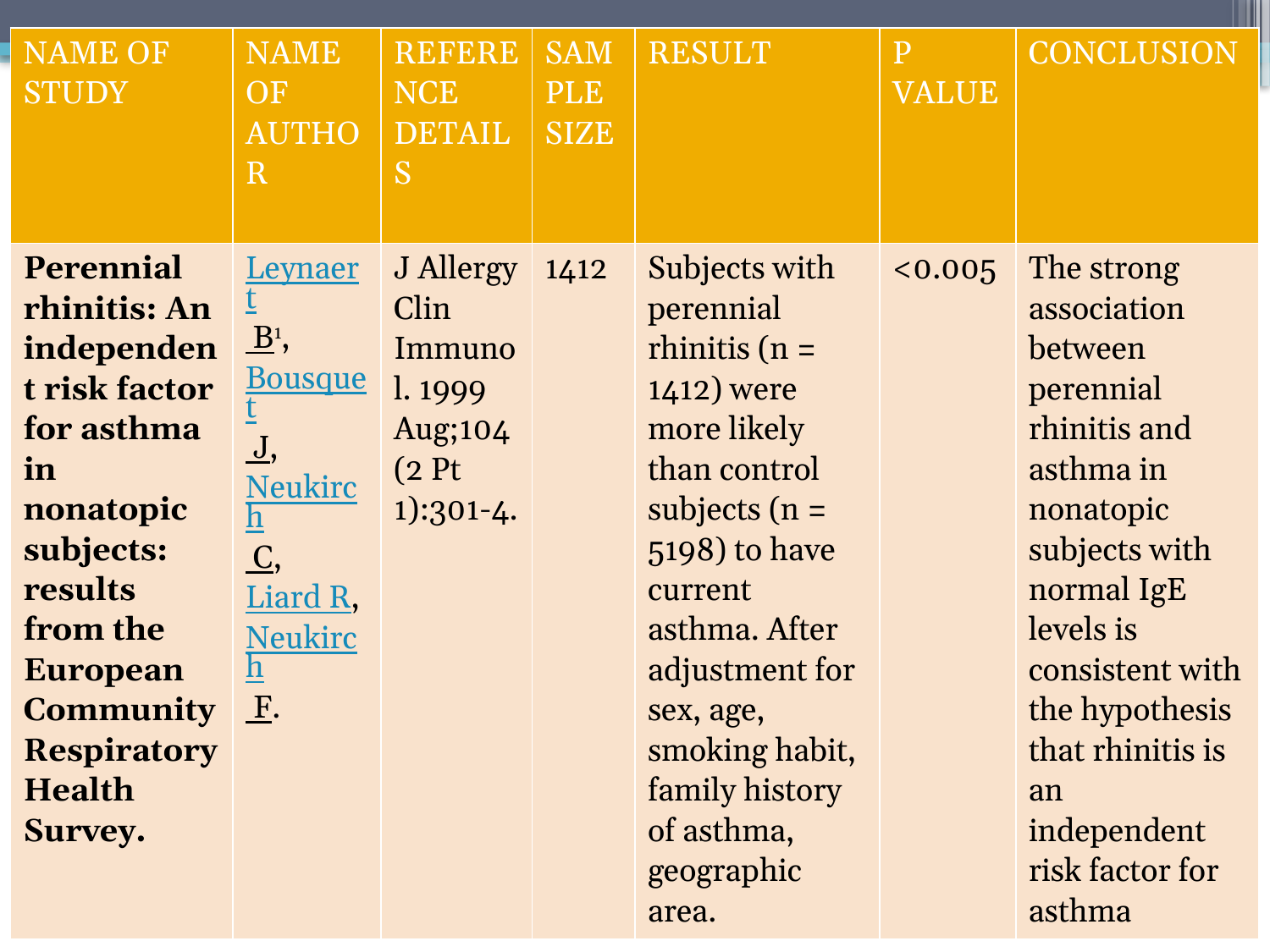

| NAME OF STUDY | NAME OF AUTHOR | REFERENCE DETAILS | SAMPLE SIZE | RESULT | P VALUE | CONCLUSION |
| --- | --- | --- | --- | --- | --- | --- |
| Perennial rhinitis: An independent risk factor for asthma in nonatopic subjects: results from the European Community Respiratory Health Survey. | Leynaert B1, Bousquet J, Neukirch C, Liard R, Neukirch F. | J Allergy Clin Immunol. 1999 Aug;104(2 Pt 1):301-4. | 1412 | Subjects with perennial rhinitis (n = 1412) were more likely than control subjects (n = 5198) to have current asthma. After adjustment for sex, age, smoking habit, family history of asthma, geographic area. | <0.005 | The strong association between perennial rhinitis and asthma in nonatopic subjects with normal IgE levels is consistent with the hypothesis that rhinitis is an independent risk factor for asthma |